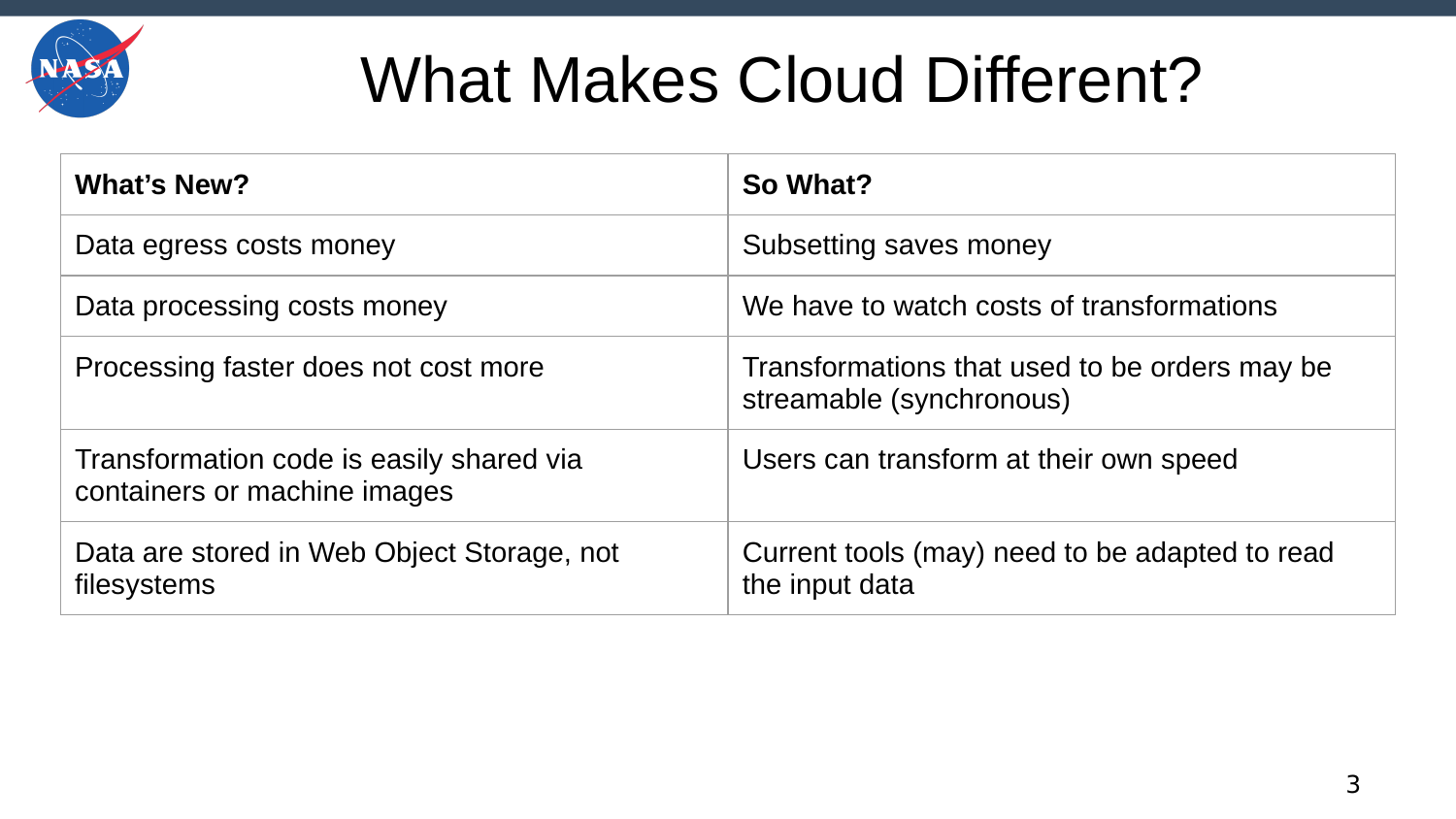

# What Makes Cloud Different?
| What’s New? | So What? |
| --- | --- |
| Data egress costs money | Subsetting saves money |
| Data processing costs money | We have to watch costs of transformations |
| Processing faster does not cost more | Transformations that used to be orders may be streamable (synchronous) |
| Transformation code is easily shared via containers or machine images | Users can transform at their own speed |
| Data are stored in Web Object Storage, not filesystems | Current tools (may) need to be adapted to read the input data |